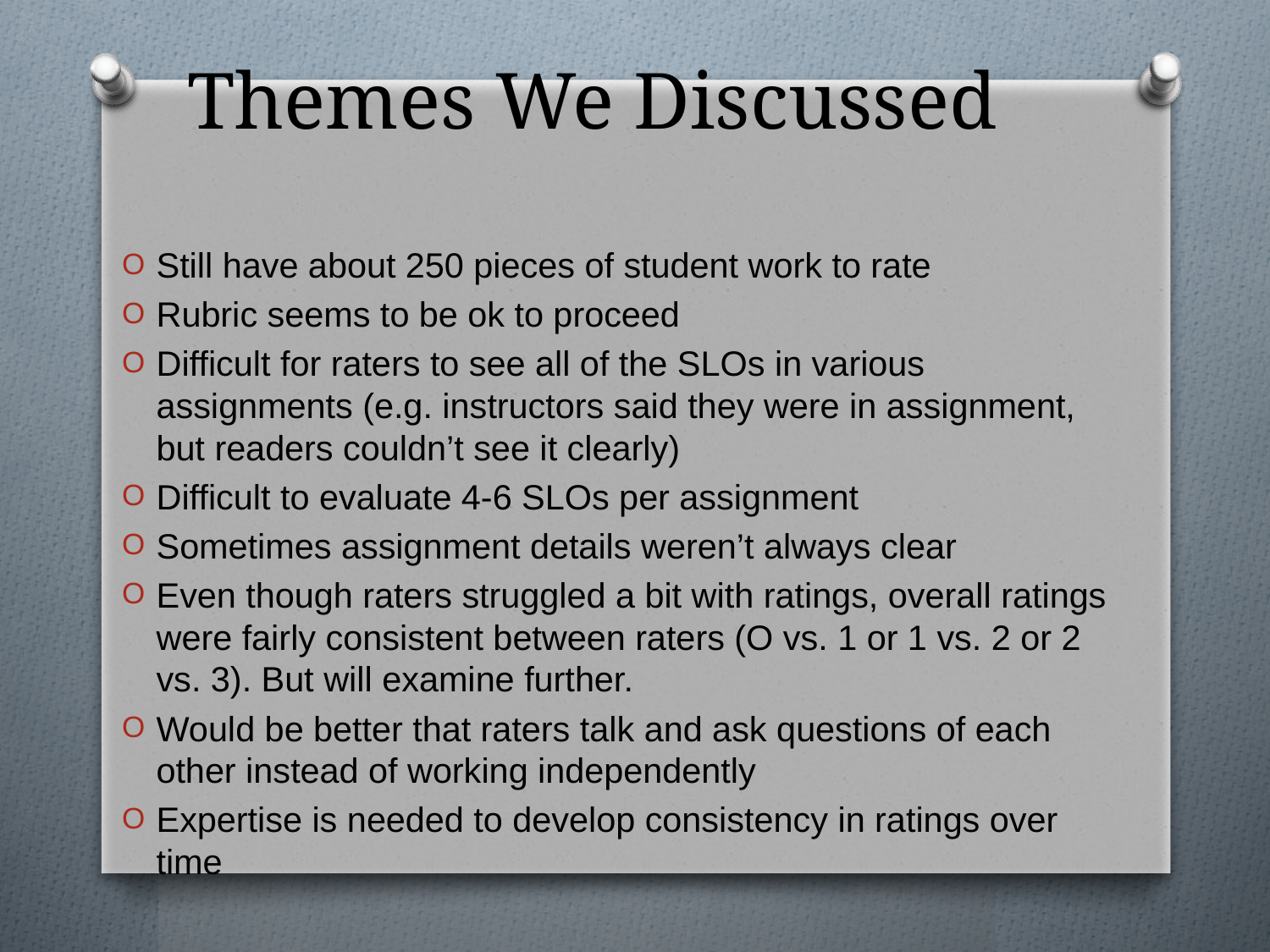

# Themes We Discussed

Still have about 250 pieces of student work to rate
Rubric seems to be ok to proceed
Difficult for raters to see all of the SLOs in various assignments (e.g. instructors said they were in assignment, but readers couldn’t see it clearly)
Difficult to evaluate 4-6 SLOs per assignment
Sometimes assignment details weren’t always clear
Even though raters struggled a bit with ratings, overall ratings were fairly consistent between raters (O vs. 1 or 1 vs. 2 or 2 vs. 3). But will examine further.
Would be better that raters talk and ask questions of each other instead of working independently
Expertise is needed to develop consistency in ratings over time